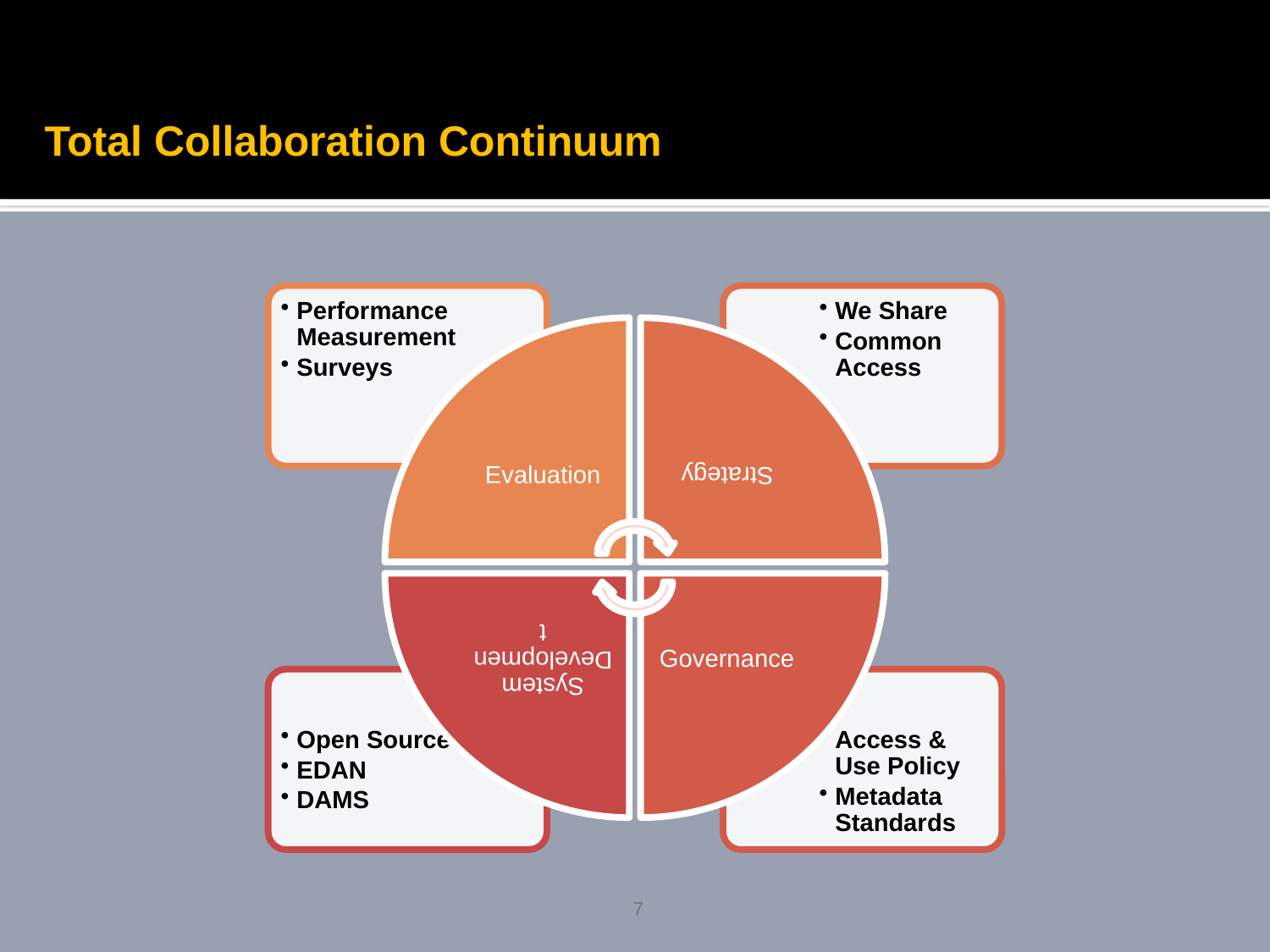

# Total Collaboration Continuum

Access & Use Policy
Metadata Standards
Open Source Tools
EDAN
DAMS
We Share
Common Access
Performance Measurement
Surveys
Evaluation
Strategy
Governance
System Development

7